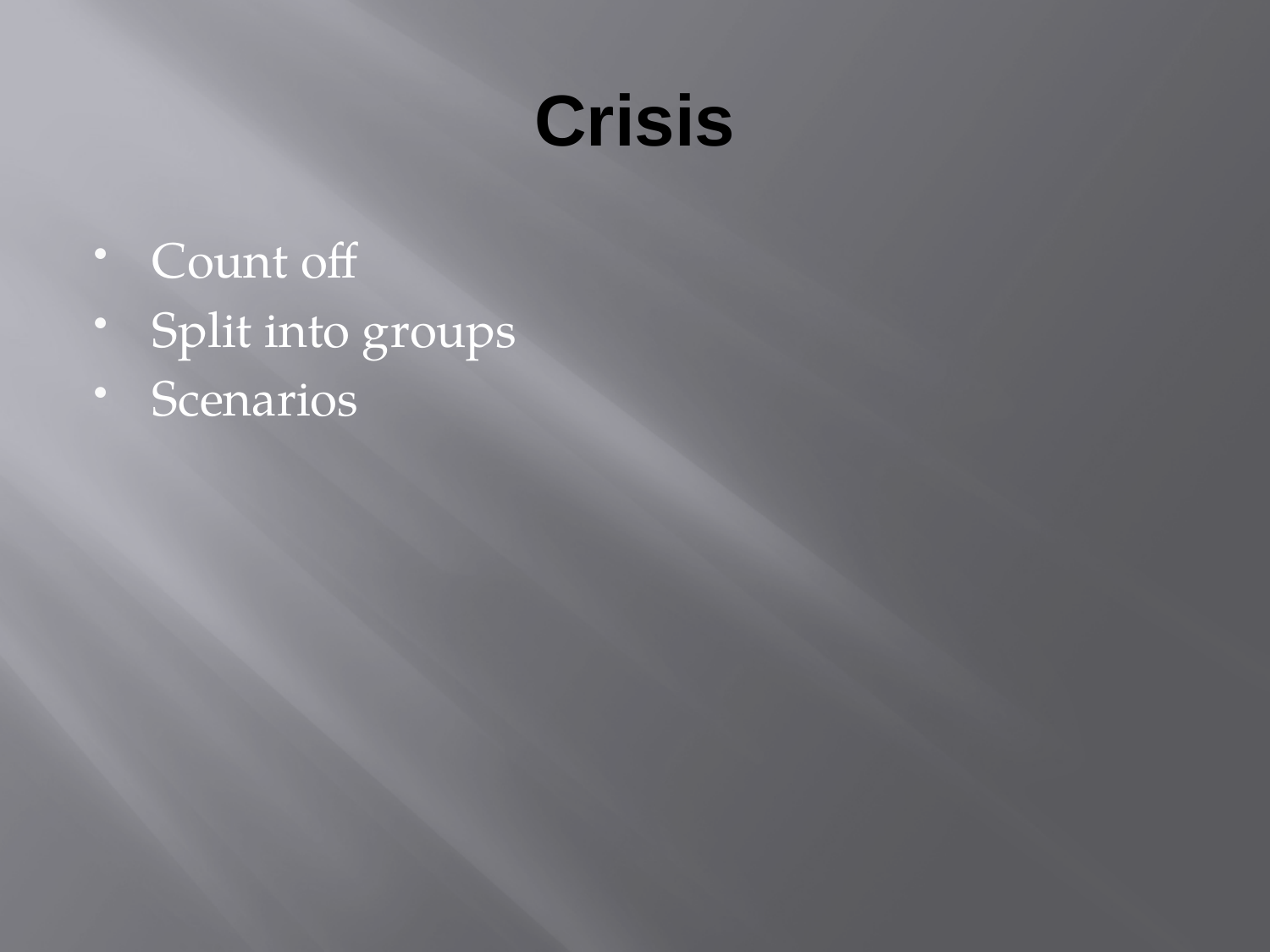

# Crisis
Count off
Split into groups
Scenarios